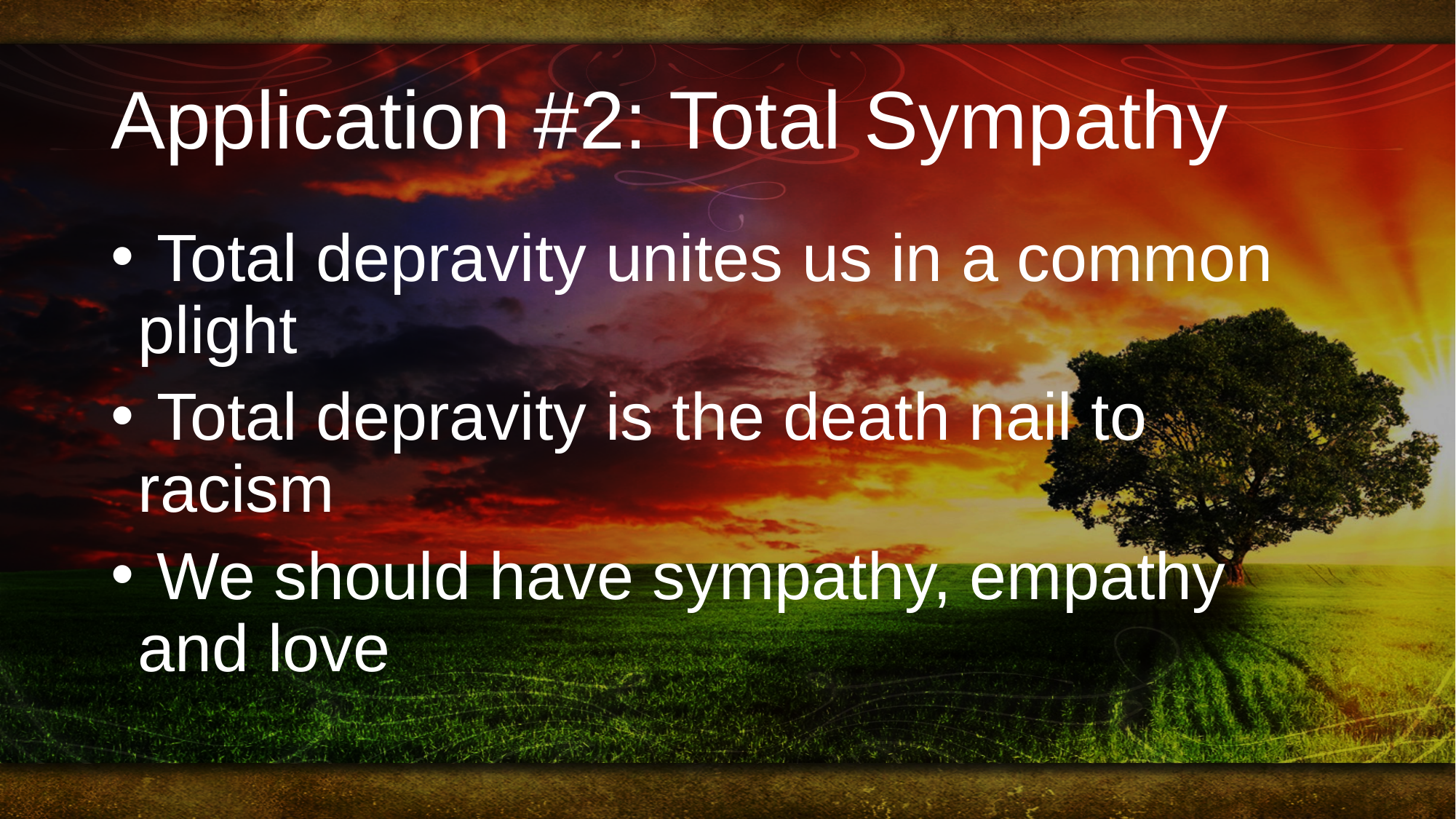

# Application #2: Total Sympathy
 Total depravity unites us in a common plight
 Total depravity is the death nail to racism
 We should have sympathy, empathy and love